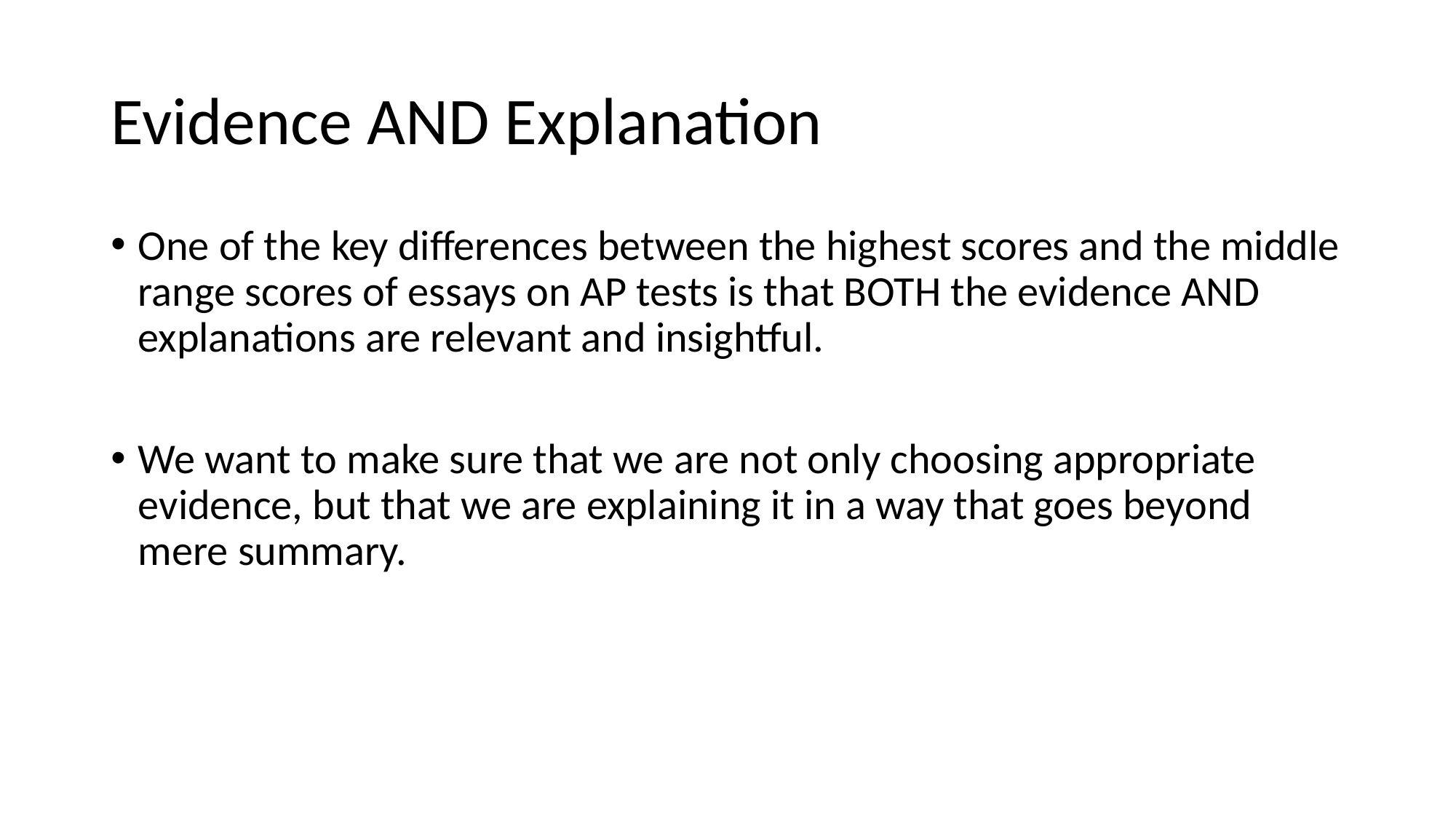

# Evidence AND Explanation
One of the key differences between the highest scores and the middle range scores of essays on AP tests is that BOTH the evidence AND explanations are relevant and insightful.

We want to make sure that we are not only choosing appropriate evidence, but that we are explaining it in a way that goes beyond mere summary.